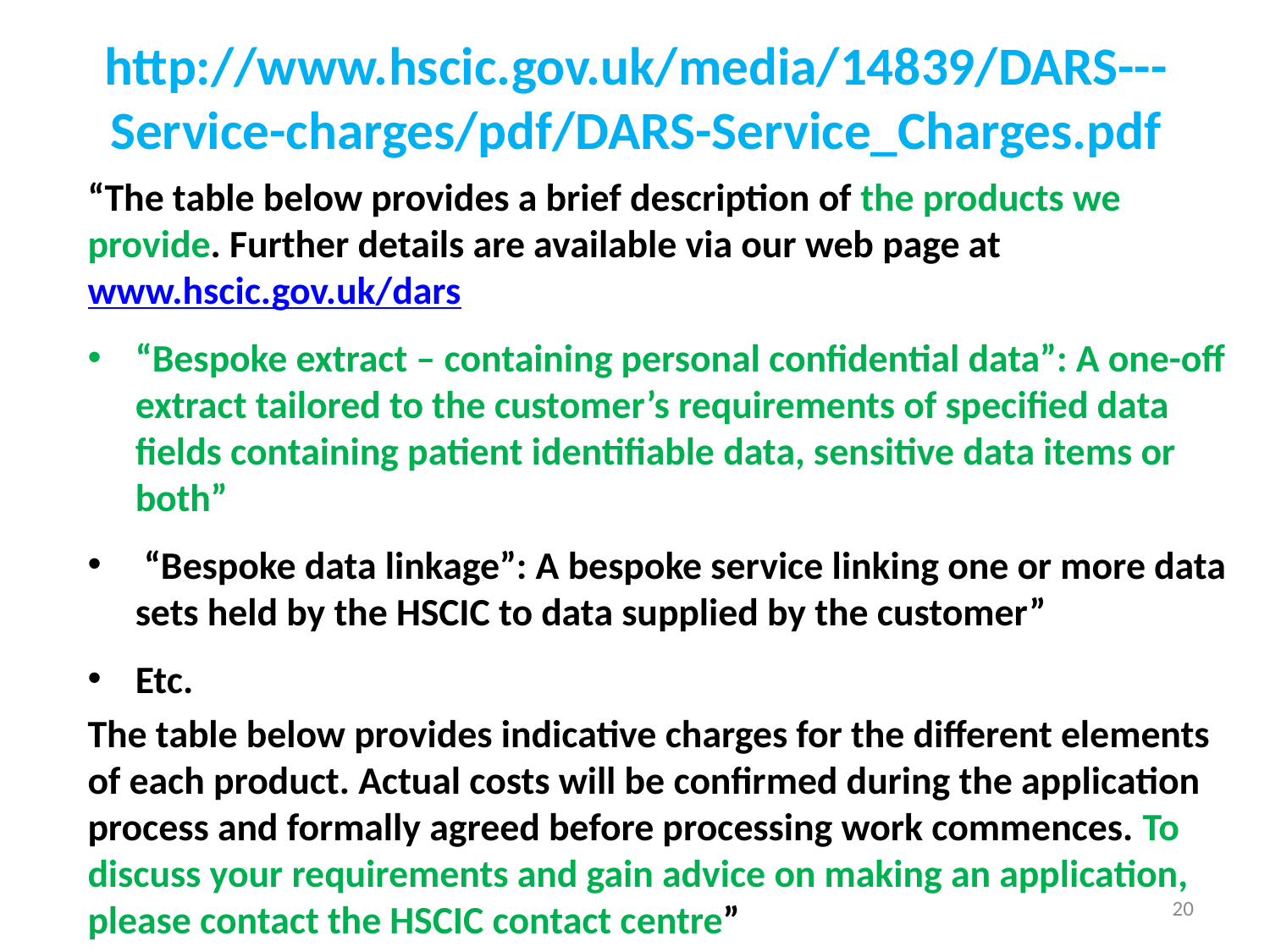

# http://www.hscic.gov.uk/media/14839/DARS---Service-charges/pdf/DARS-Service_Charges.pdf
“The table below provides a brief description of the products we provide. Further details are available via our web page at www.hscic.gov.uk/dars
“Bespoke extract – containing personal confidential data”: A one-off extract tailored to the customer’s requirements of specified data fields containing patient identifiable data, sensitive data items or both”
 “Bespoke data linkage”: A bespoke service linking one or more data sets held by the HSCIC to data supplied by the customer”
Etc.
The table below provides indicative charges for the different elements of each product. Actual costs will be confirmed during the application process and formally agreed before processing work commences. To discuss your requirements and gain advice on making an application, please contact the HSCIC contact centre”
20